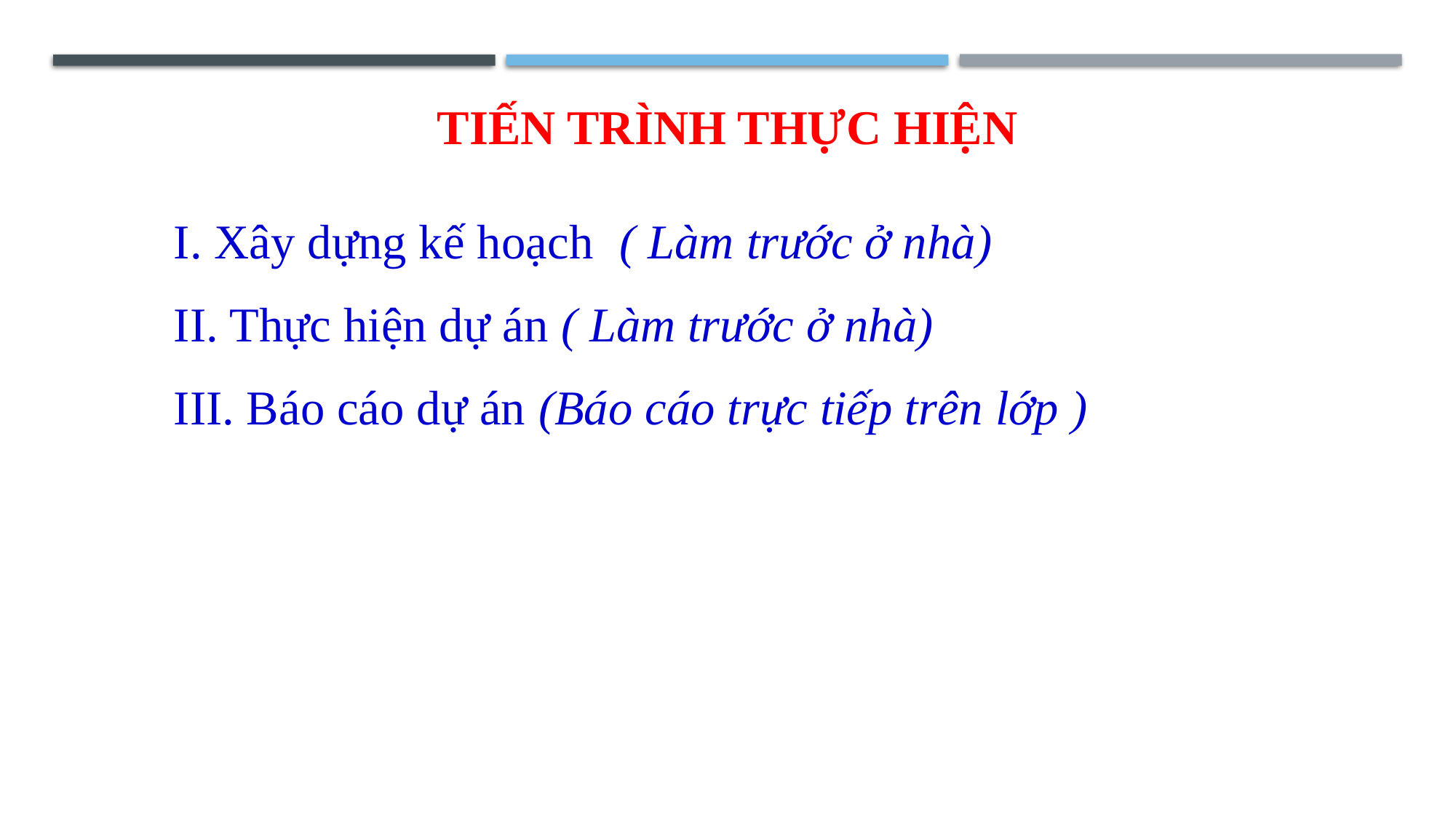

# Tiến trình thực hiện
I. Xây dựng kế hoạch  ( Làm trước ở nhà)
II. Thực hiện dự án ( Làm trước ở nhà)
III. Báo cáo dự án (Báo cáo trực tiếp trên lớp )